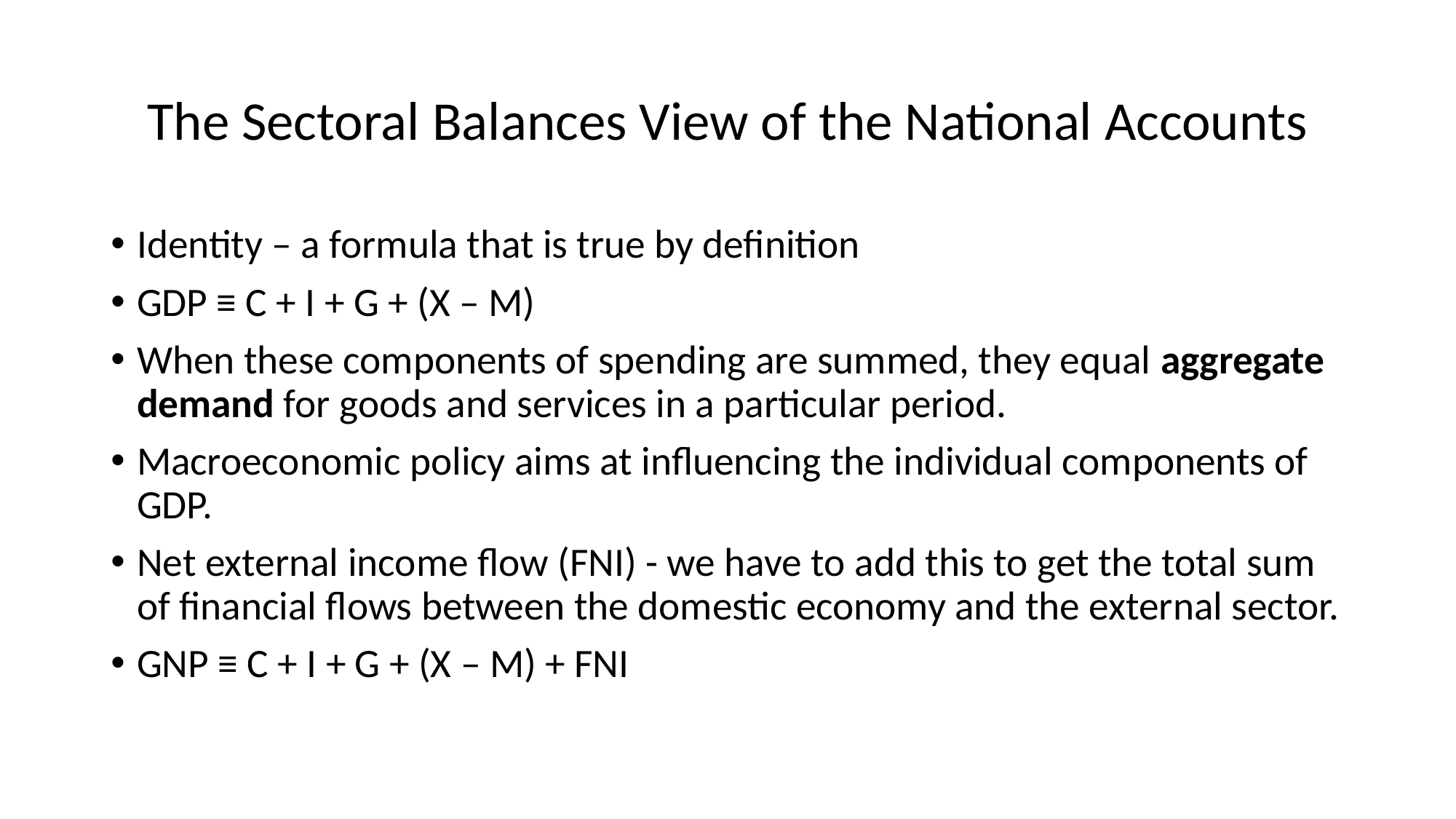

# The Sectoral Balances View of the National Accounts
Identity – a formula that is true by definition
GDP ≡ C + I + G + (X – M)
When these components of spending are summed, they equal aggregate demand for goods and services in a particular period.
Macroeconomic policy aims at influencing the individual components of GDP.
Net external income flow (FNI) - we have to add this to get the total sum of financial flows between the domestic economy and the external sector.
GNP ≡ C + I + G + (X – M) + FNI